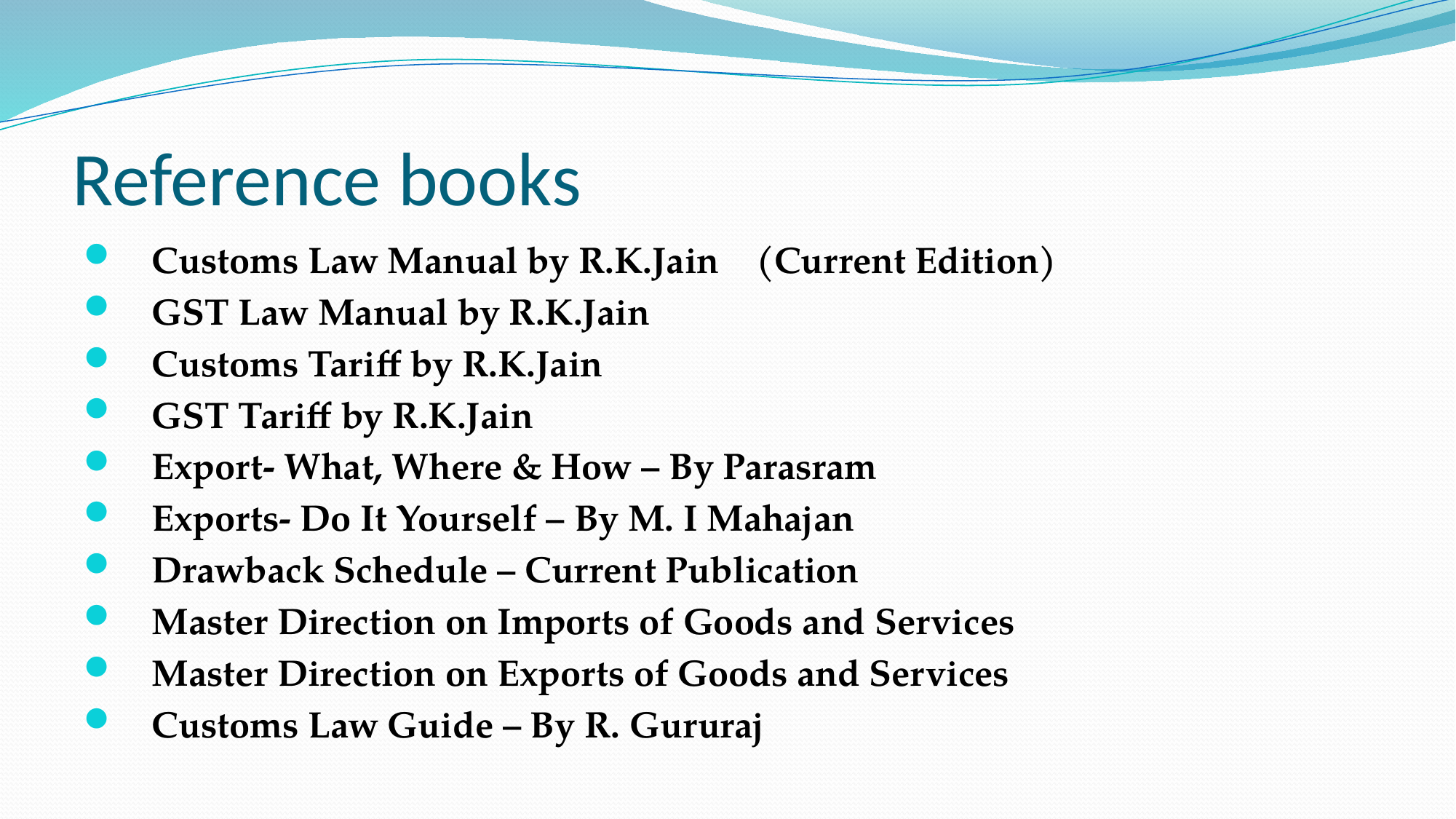

# Reference books
Customs Law Manual by R.K.Jain    (Current Edition)
GST Law Manual by R.K.Jain
Customs Tariff by R.K.Jain
GST Tariff by R.K.Jain
Export- What, Where & How – By Parasram
Exports- Do It Yourself – By M. I Mahajan
Drawback Schedule – Current Publication
Master Direction on Imports of Goods and Services
Master Direction on Exports of Goods and Services
Customs Law Guide – By R. Gururaj